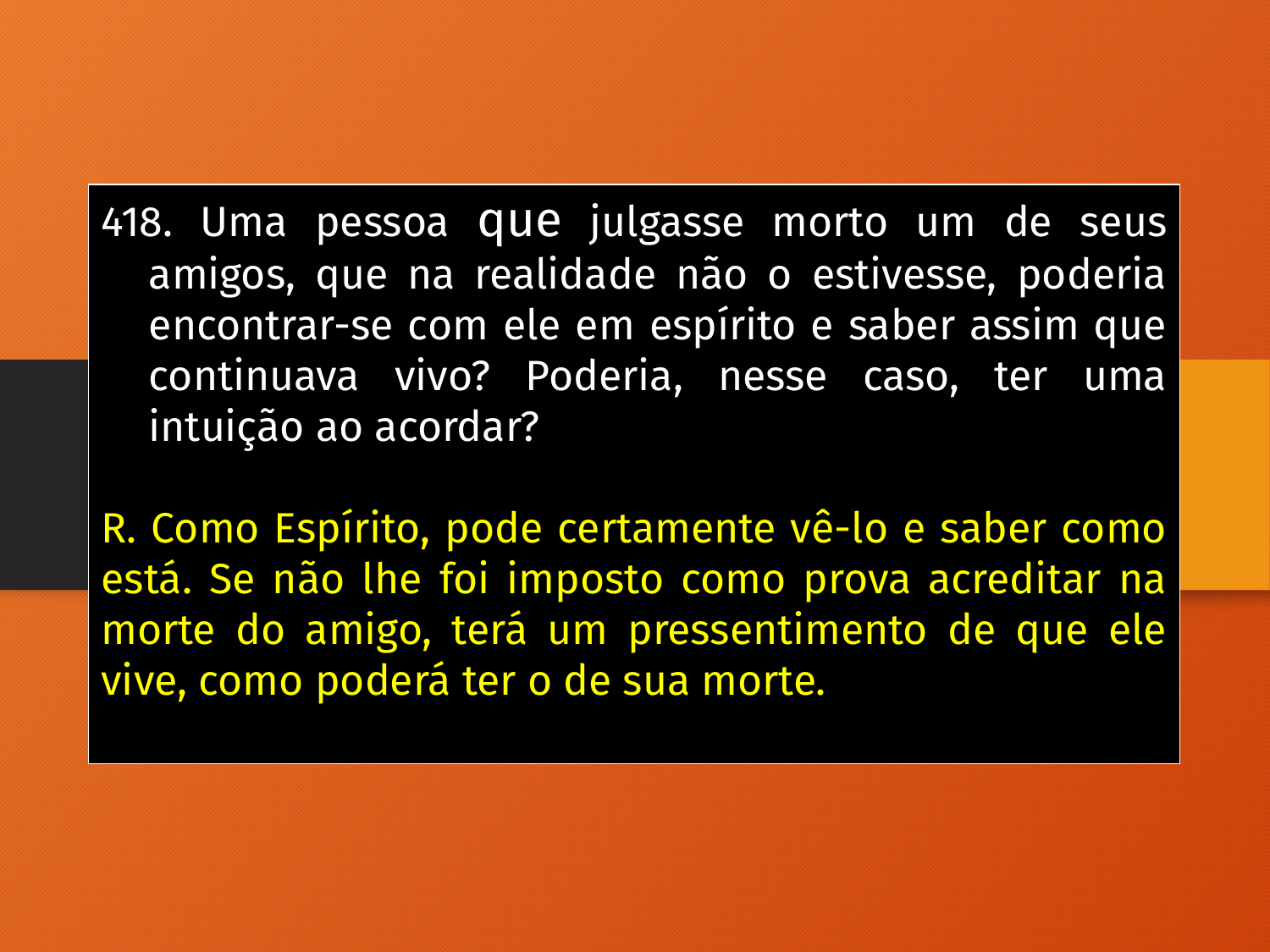

| Uma pessoa que julgasse morto um de seus amigos, que na realidade não o estivesse, poderia encontrar-se com ele em espírito e saber assim que continuava vivo? Poderia, nesse caso, ter uma intuição ao acordar? R. Como Espírito, pode certamente vê-lo e saber como está. Se não lhe foi imposto como prova acreditar na morte do amigo, terá um pressentimento de que ele vive, como poderá ter o de sua morte. |
| --- |